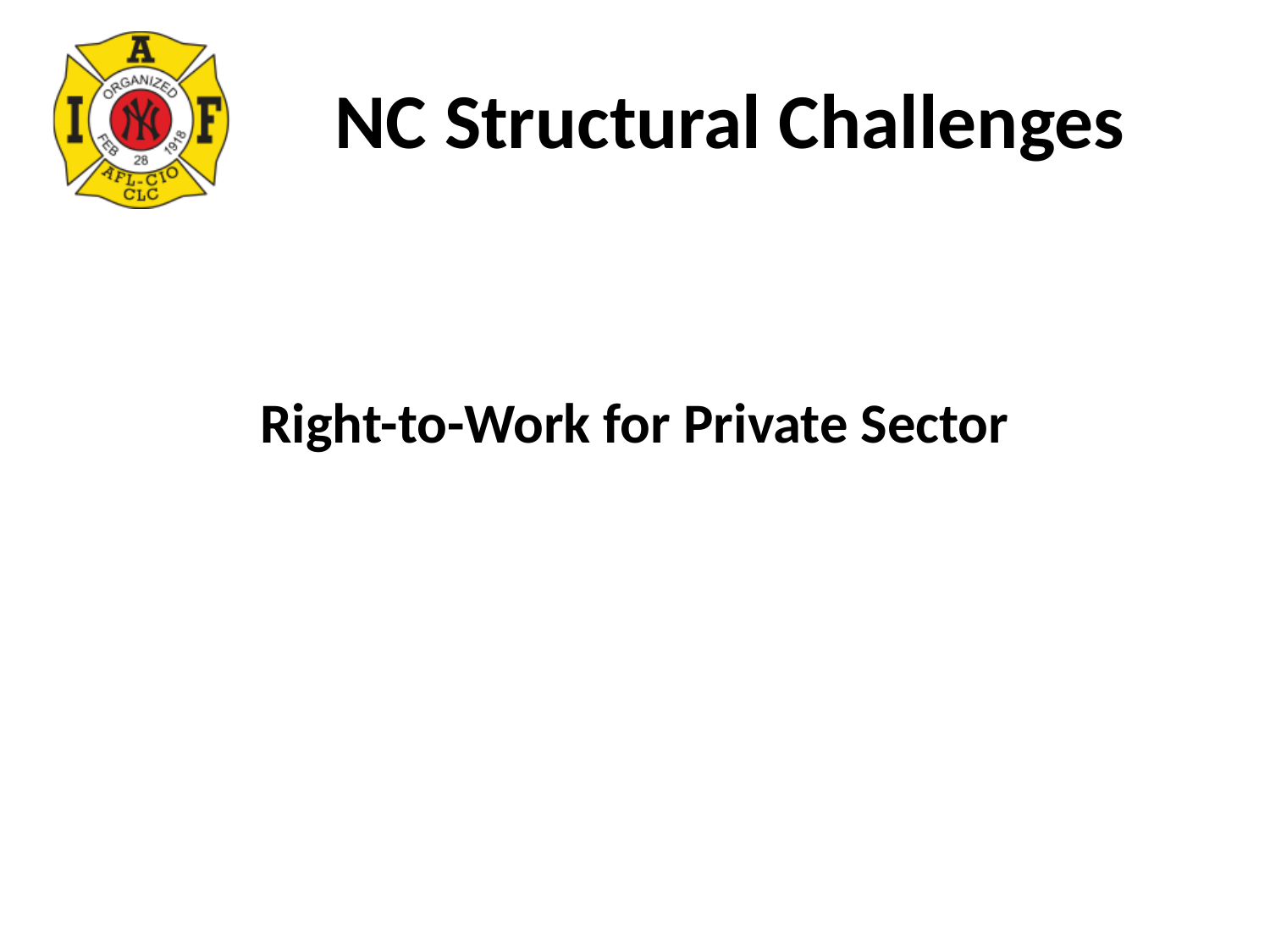

# NC Structural Challenges

Right-to-Work for Private Sector